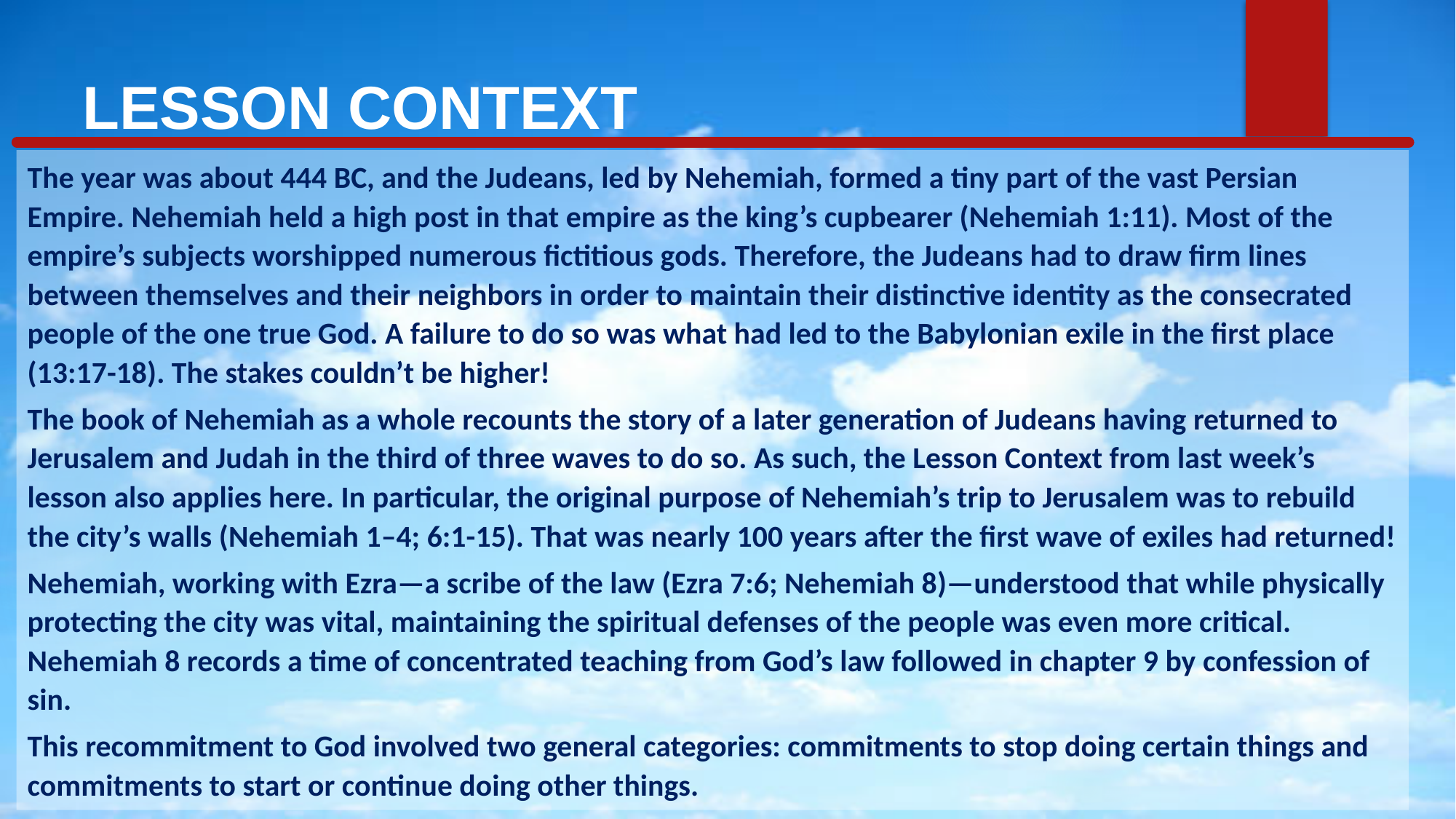

# Lesson Context
The year was about 444 BC, and the Judeans, led by Nehemiah, formed a tiny part of the vast Persian Empire. Nehemiah held a high post in that empire as the king’s cupbearer (Nehemiah 1:11). Most of the empire’s subjects worshipped numerous fictitious gods. Therefore, the Judeans had to draw firm lines between themselves and their neighbors in order to maintain their distinctive identity as the consecrated people of the one true God. A failure to do so was what had led to the Babylonian exile in the first place (13:17-18). The stakes couldn’t be higher!

The book of Nehemiah as a whole recounts the story of a later generation of Judeans having returned to Jerusalem and Judah in the third of three waves to do so. As such, the Lesson Context from last week’s lesson also applies here. In particular, the original purpose of Nehemiah’s trip to Jerusalem was to rebuild the city’s walls (Nehemiah 1–4; 6:1-15). That was nearly 100 years after the first wave of exiles had returned!

Nehemiah, working with Ezra—a scribe of the law (Ezra 7:6; Nehemiah 8)—understood that while physically protecting the city was vital, maintaining the spiritual defenses of the people was even more critical. Nehemiah 8 records a time of concentrated teaching from God’s law followed in chapter 9 by confession of sin.

This recommitment to God involved two general categories: commitments to stop doing certain things and commitments to start or continue doing other things.